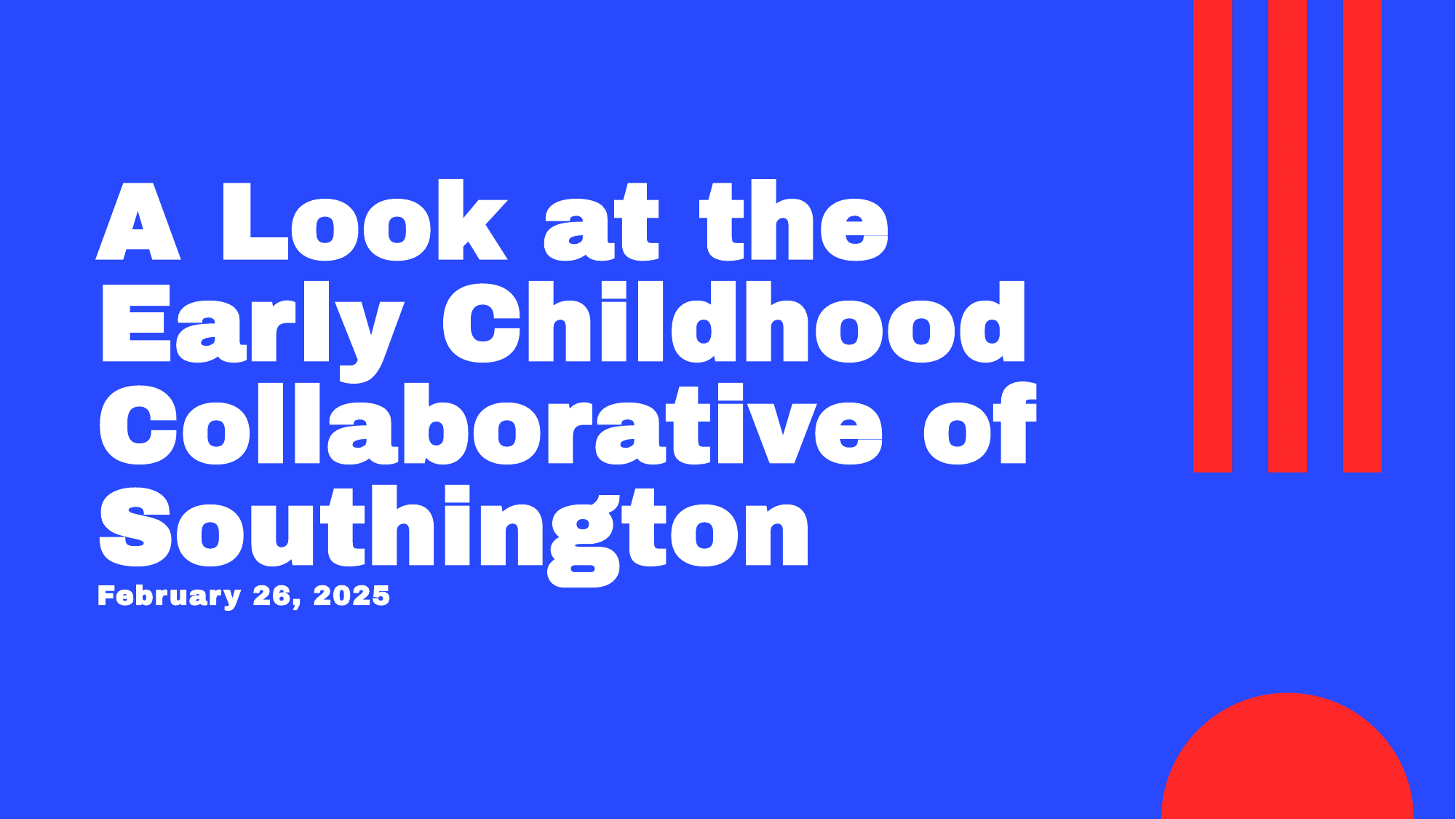

# A Look at the Early Childhood Collaborative of Southington February 26, 2025